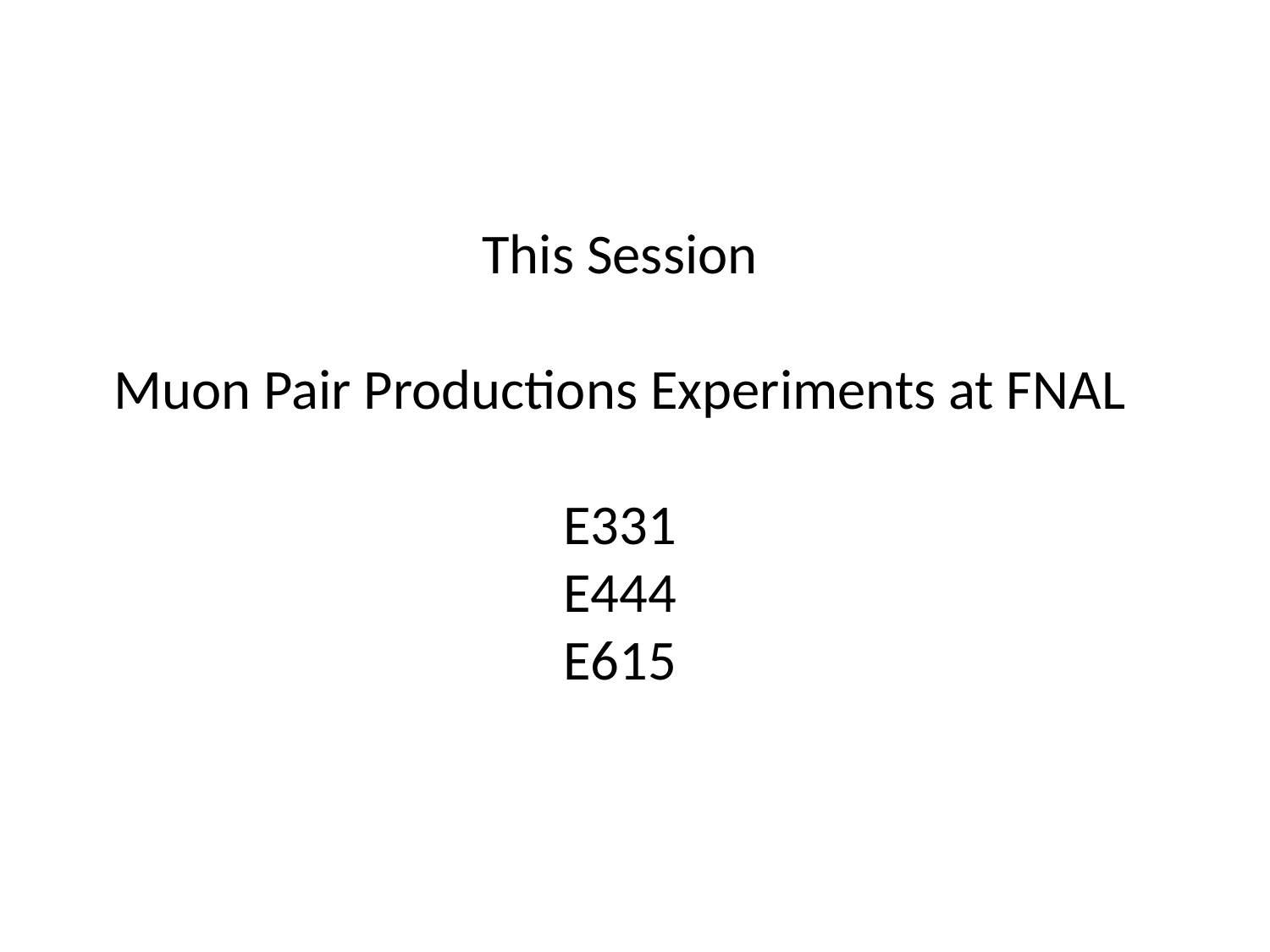

This Session

Muon Pair Productions Experiments at FNAL

E331
E444
E615